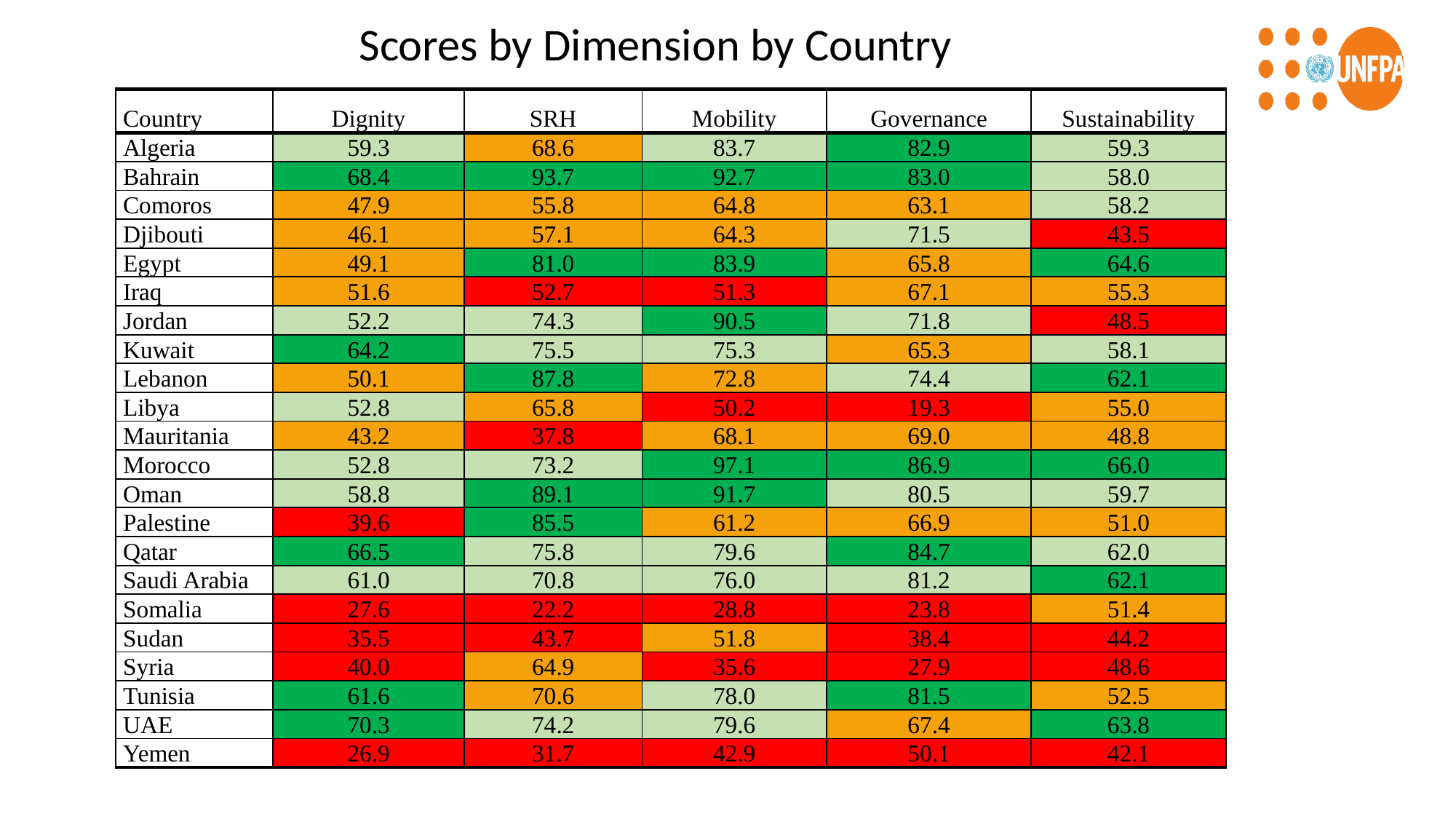

# Scores by Dimension by Country
| Country | Dignity | SRH | Mobility | Governance | Sustainability |
| --- | --- | --- | --- | --- | --- |
| Algeria | 59.3 | 68.6 | 83.7 | 82.9 | 59.3 |
| Bahrain | 68.4 | 93.7 | 92.7 | 83.0 | 58.0 |
| Comoros | 47.9 | 55.8 | 64.8 | 63.1 | 58.2 |
| Djibouti | 46.1 | 57.1 | 64.3 | 71.5 | 43.5 |
| Egypt | 49.1 | 81.0 | 83.9 | 65.8 | 64.6 |
| Iraq | 51.6 | 52.7 | 51.3 | 67.1 | 55.3 |
| Jordan | 52.2 | 74.3 | 90.5 | 71.8 | 48.5 |
| Kuwait | 64.2 | 75.5 | 75.3 | 65.3 | 58.1 |
| Lebanon | 50.1 | 87.8 | 72.8 | 74.4 | 62.1 |
| Libya | 52.8 | 65.8 | 50.2 | 19.3 | 55.0 |
| Mauritania | 43.2 | 37.8 | 68.1 | 69.0 | 48.8 |
| Morocco | 52.8 | 73.2 | 97.1 | 86.9 | 66.0 |
| Oman | 58.8 | 89.1 | 91.7 | 80.5 | 59.7 |
| Palestine | 39.6 | 85.5 | 61.2 | 66.9 | 51.0 |
| Qatar | 66.5 | 75.8 | 79.6 | 84.7 | 62.0 |
| Saudi Arabia | 61.0 | 70.8 | 76.0 | 81.2 | 62.1 |
| Somalia | 27.6 | 22.2 | 28.8 | 23.8 | 51.4 |
| Sudan | 35.5 | 43.7 | 51.8 | 38.4 | 44.2 |
| Syria | 40.0 | 64.9 | 35.6 | 27.9 | 48.6 |
| Tunisia | 61.6 | 70.6 | 78.0 | 81.5 | 52.5 |
| UAE | 70.3 | 74.2 | 79.6 | 67.4 | 63.8 |
| Yemen | 26.9 | 31.7 | 42.9 | 50.1 | 42.1 |